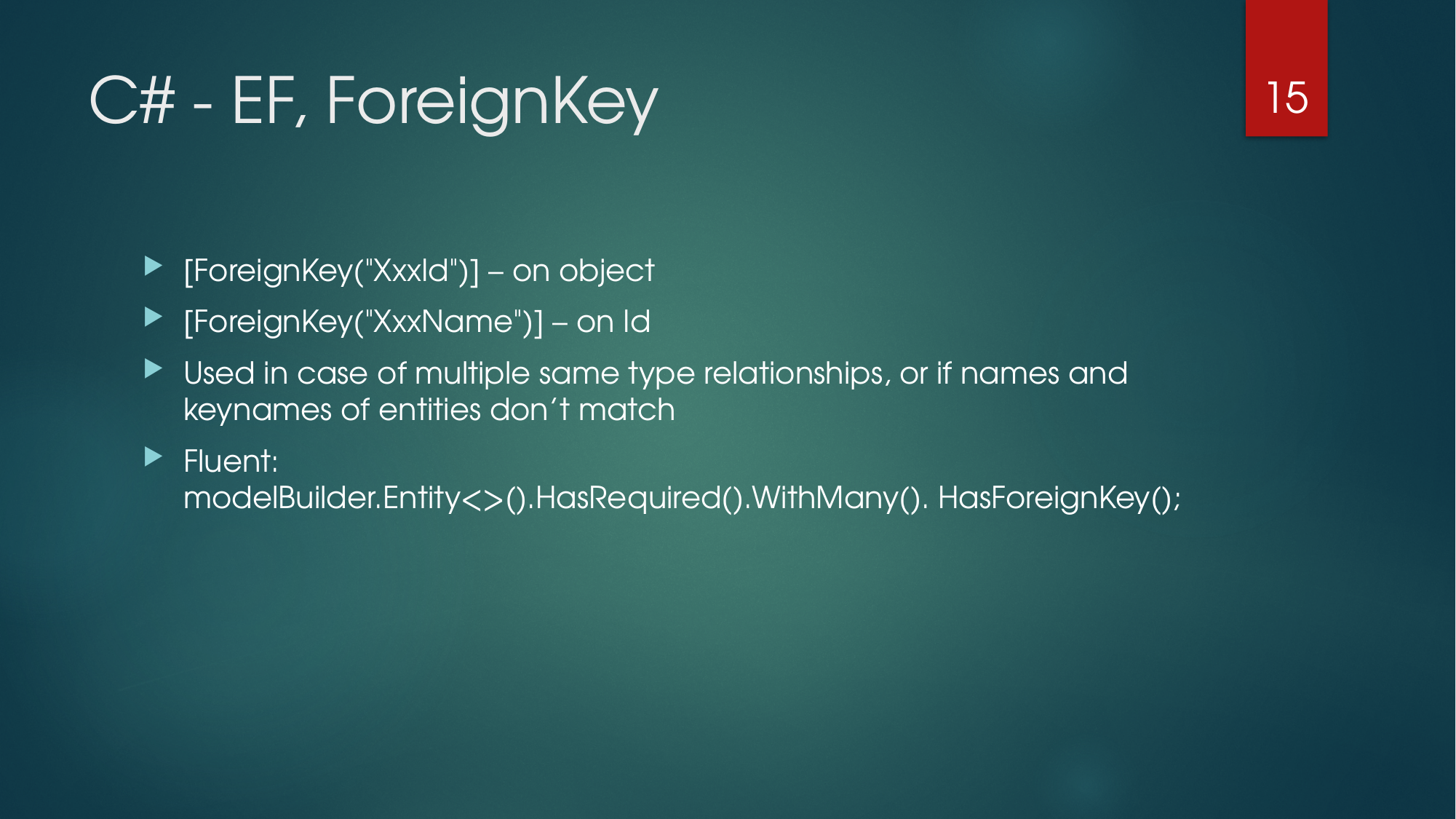

15
# C# - EF, ForeignKey
[ForeignKey("XxxId")] – on object
[ForeignKey("XxxName")] – on Id
Used in case of multiple same type relationships, or if names and keynames of entities don’t match
Fluent:
modelBuilder.Entity<>().HasRequired().WithMany(). HasForeignKey();